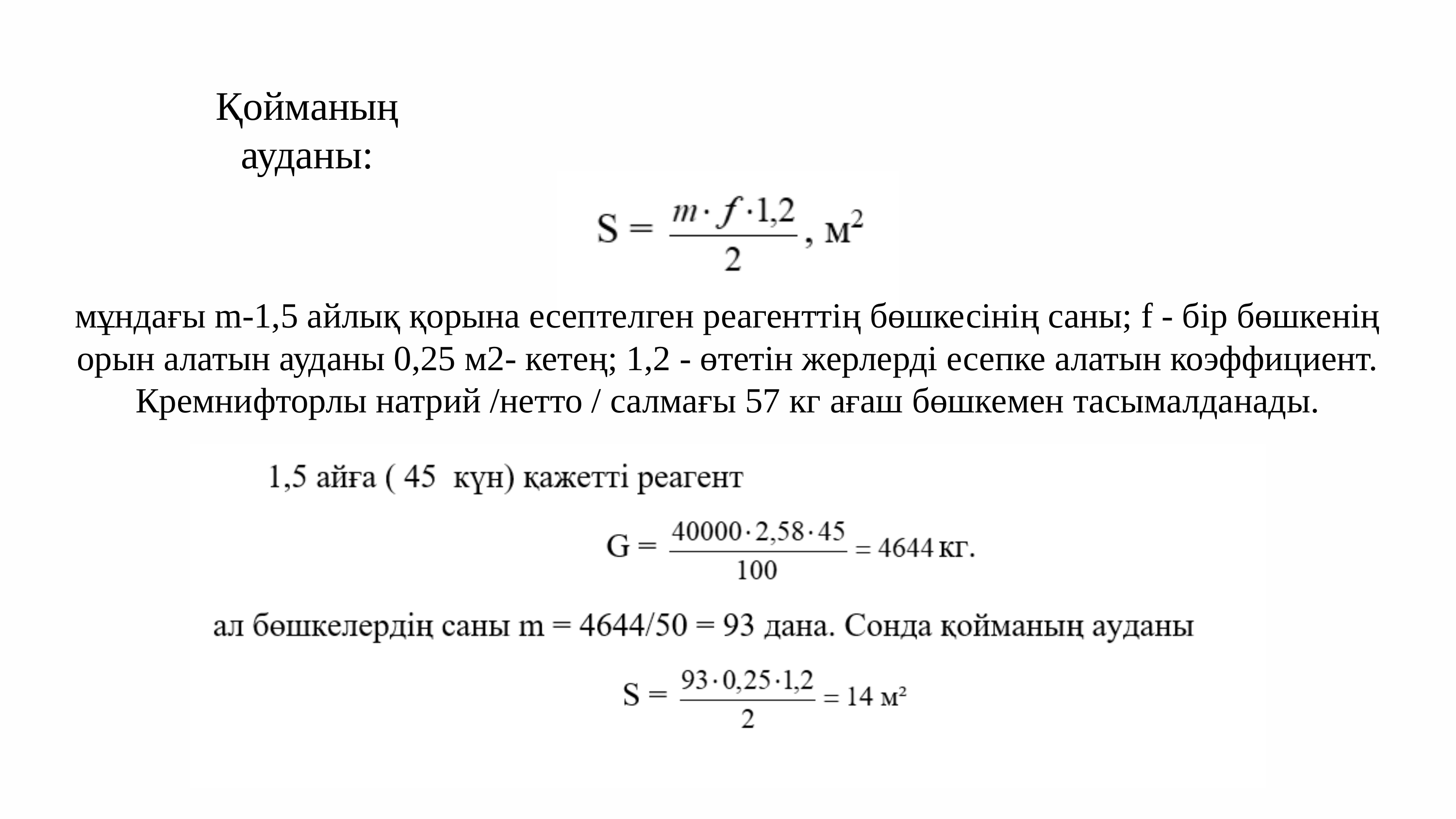

Қойманың ауданы:

мұндағы m-1,5 айлық қорына есептелген реагенттің бөшкесінің саны; f - бір бөшкенің орын алатын ауданы 0,25 м2- кетең; 1,2 - өтетін жерлерді есепке алатын коэффициент.
Кремнифторлы натрий /нетто / салмағы 57 кг ағаш бөшкемен тасымалданады.